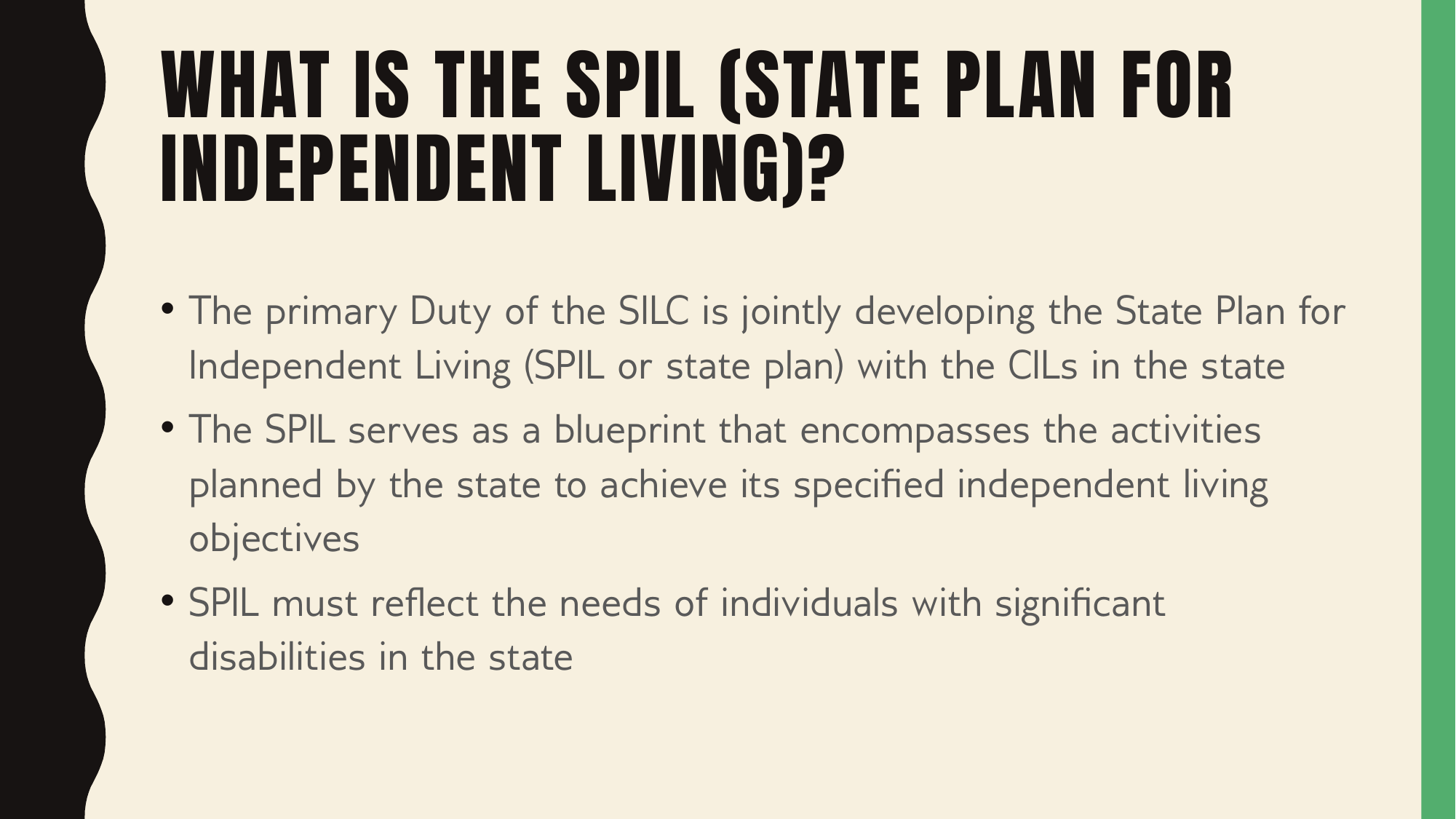

# What is the SPIL (State plan for Independent living)?
The primary Duty of the SILC is jointly developing the State Plan for Independent Living (SPIL or state plan) with the CILs in the state
The SPIL serves as a blueprint that encompasses the activities planned by the state to achieve its specified independent living objectives
SPIL must reflect the needs of individuals with significant disabilities in the state